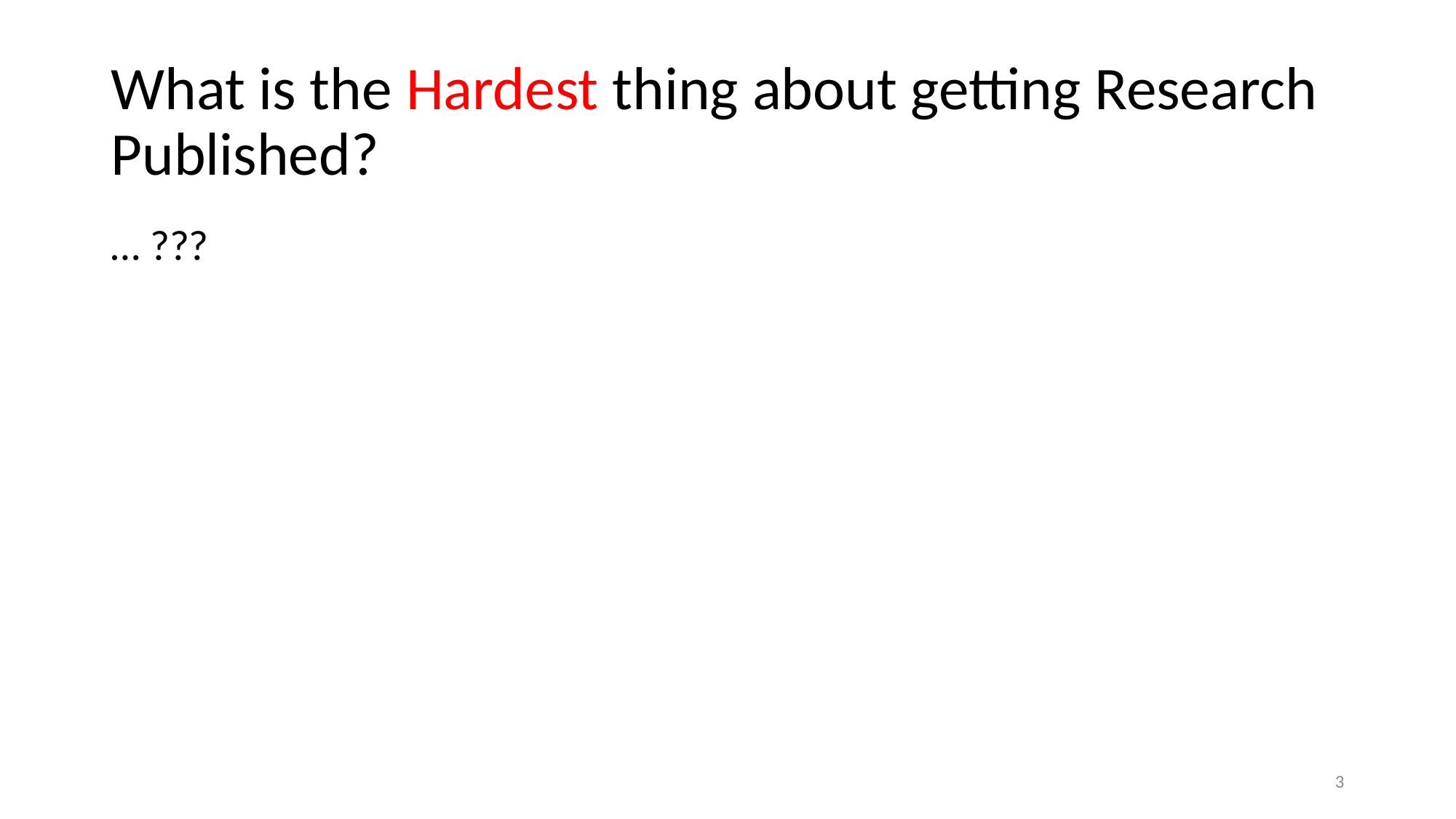

# What is the Hardest thing about getting Research Published?
… ???
3